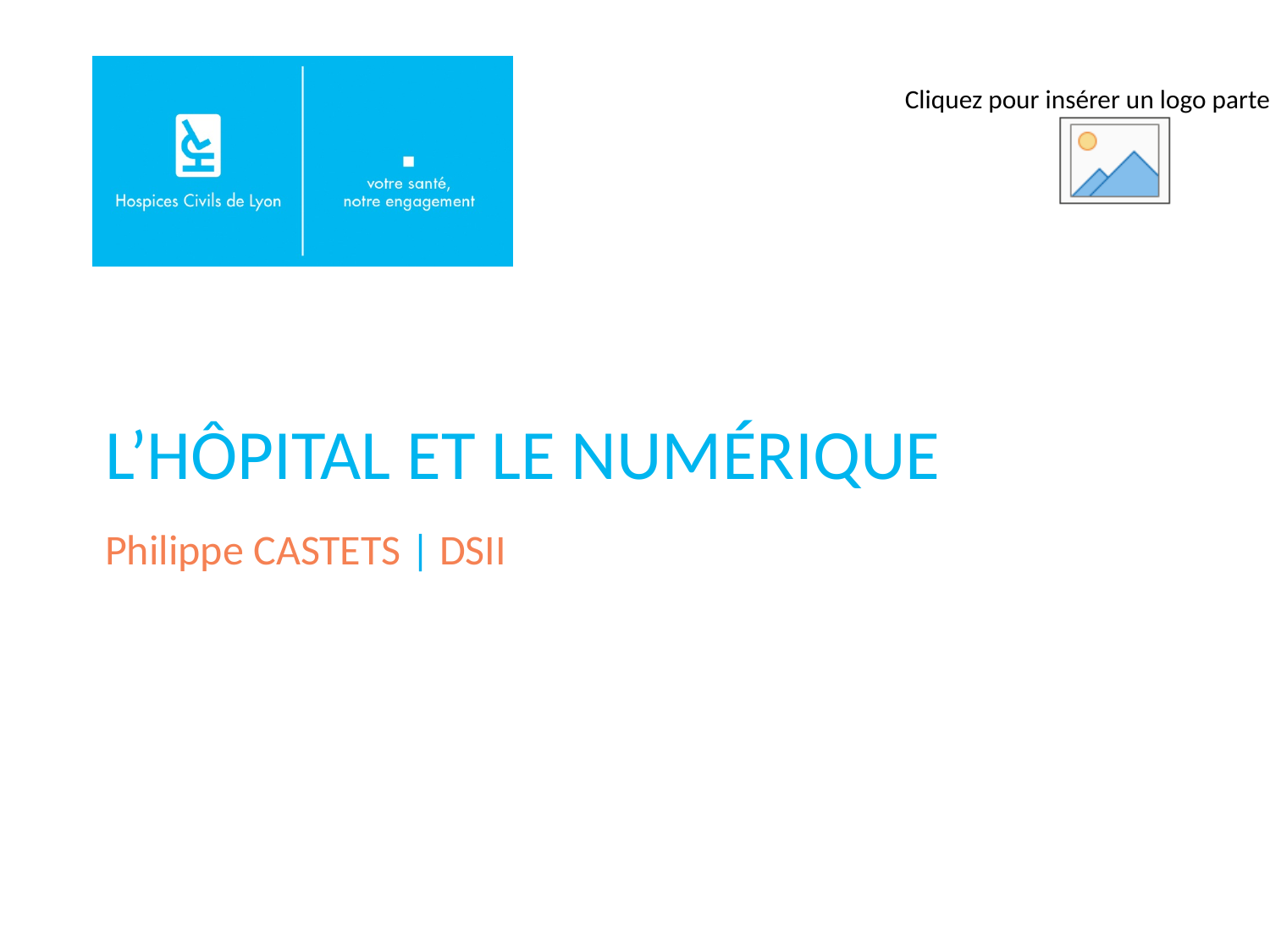

# L’hôpital et le numérique
Philippe CASTETS | DSII